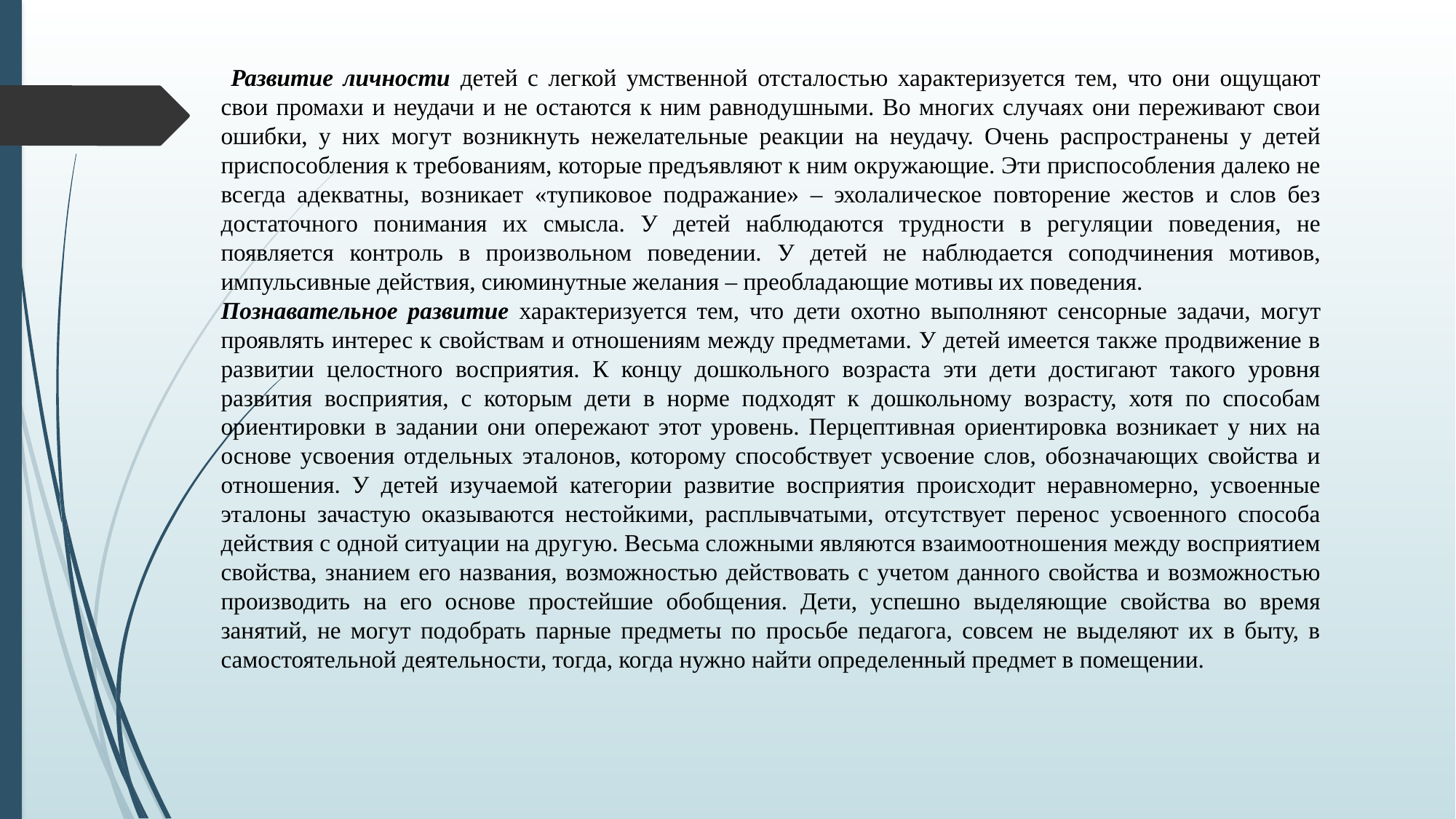

Развитие личности детей с легкой умственной отсталостью характеризуется тем, что они ощущают свои промахи и неудачи и не остаются к ним равнодушными. Во многих случаях они переживают свои ошибки, у них могут возникнуть нежелательные реакции на неудачу. Очень распространены у детей приспособления к требованиям, которые предъявляют к ним окружающие. Эти приспособления далеко не всегда адекватны, возникает «тупиковое подражание» – эхолалическое повторение жестов и слов без достаточного понимания их смысла. У детей наблюдаются трудности в регуляции поведения, не появляется контроль в произвольном поведении. У детей не наблюдается соподчинения мотивов, импульсивные действия, сиюминутные желания – преобладающие мотивы их поведения.
Познавательное развитие характеризуется тем, что дети охотно выполняют сенсорные задачи, могут проявлять интерес к свойствам и отношениям между предметами. У детей имеется также продвижение в развитии целостного восприятия. К концу дошкольного возраста эти дети достигают такого уровня развития восприятия, с которым дети в норме подходят к дошкольному возрасту, хотя по способам ориентировки в задании они опережают этот уровень. Перцептивная ориентировка возникает у них на основе усвоения отдельных эталонов, которому способствует усвоение слов, обозначающих свойства и отношения. У детей изучаемой категории развитие восприятия происходит неравномерно, усвоенные эталоны зачастую оказываются нестойкими, расплывчатыми, отсутствует перенос усвоенного способа действия с одной ситуации на другую. Весьма сложными являются взаимоотношения между восприятием свойства, знанием его названия, возможностью действовать с учетом данного свойства и возможностью производить на его основе простейшие обобщения. Дети, успешно выделяющие свойства во время занятий, не могут подобрать парные предметы по просьбе педагога, совсем не выделяют их в быту, в самостоятельной деятельности, тогда, когда нужно найти определенный предмет в помещении.